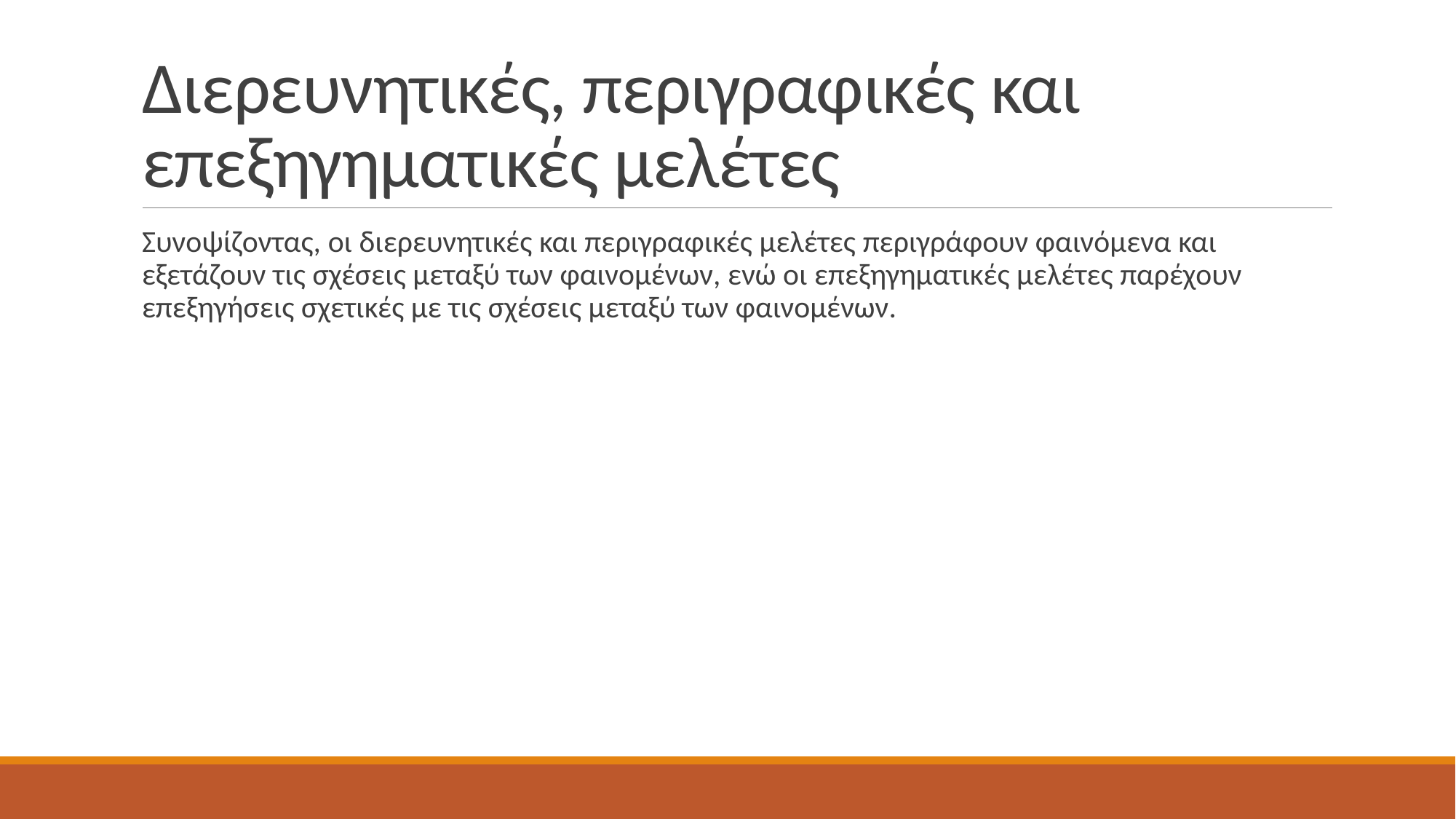

# Διερευνητικές, περιγραφικές και επεξηγηματικές μελέτες
Συνοψίζοντας, οι διερευνητικές και περιγραφικές μελέτες περιγράφουν φαινόμενα και εξετάζουν τις σχέσεις μεταξύ των φαινομένων, ενώ οι επεξηγηματικές μελέτες παρέχουν επεξηγήσεις σχετικές με τις σχέσεις μεταξύ των φαινομένων.